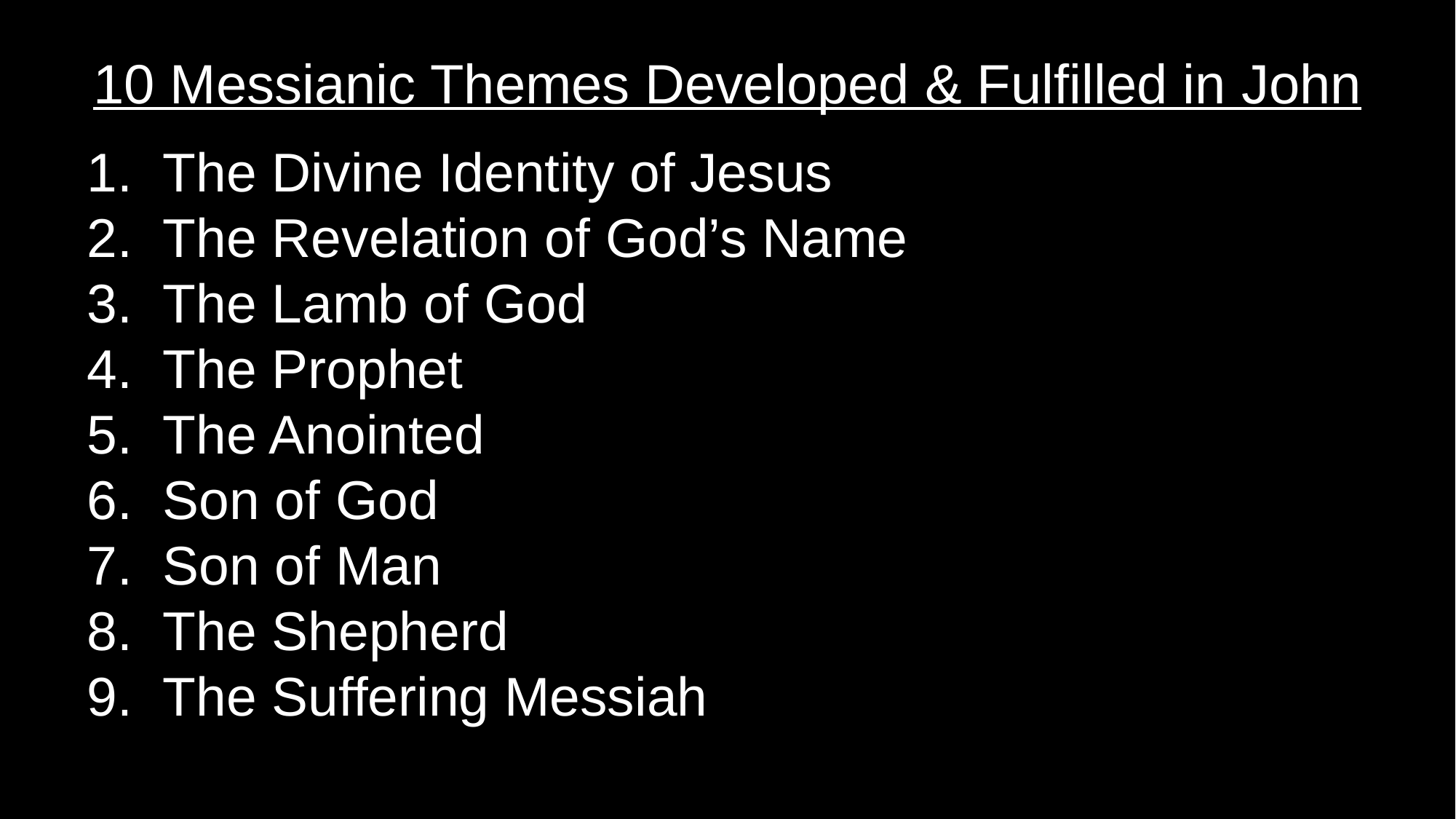

# 10 Messianic Themes Developed & Fulfilled in John
The Divine Identity of Jesus
The Revelation of God’s Name
The Lamb of God
The Prophet
The Anointed
Son of God
Son of Man
The Shepherd
The Suffering Messiah